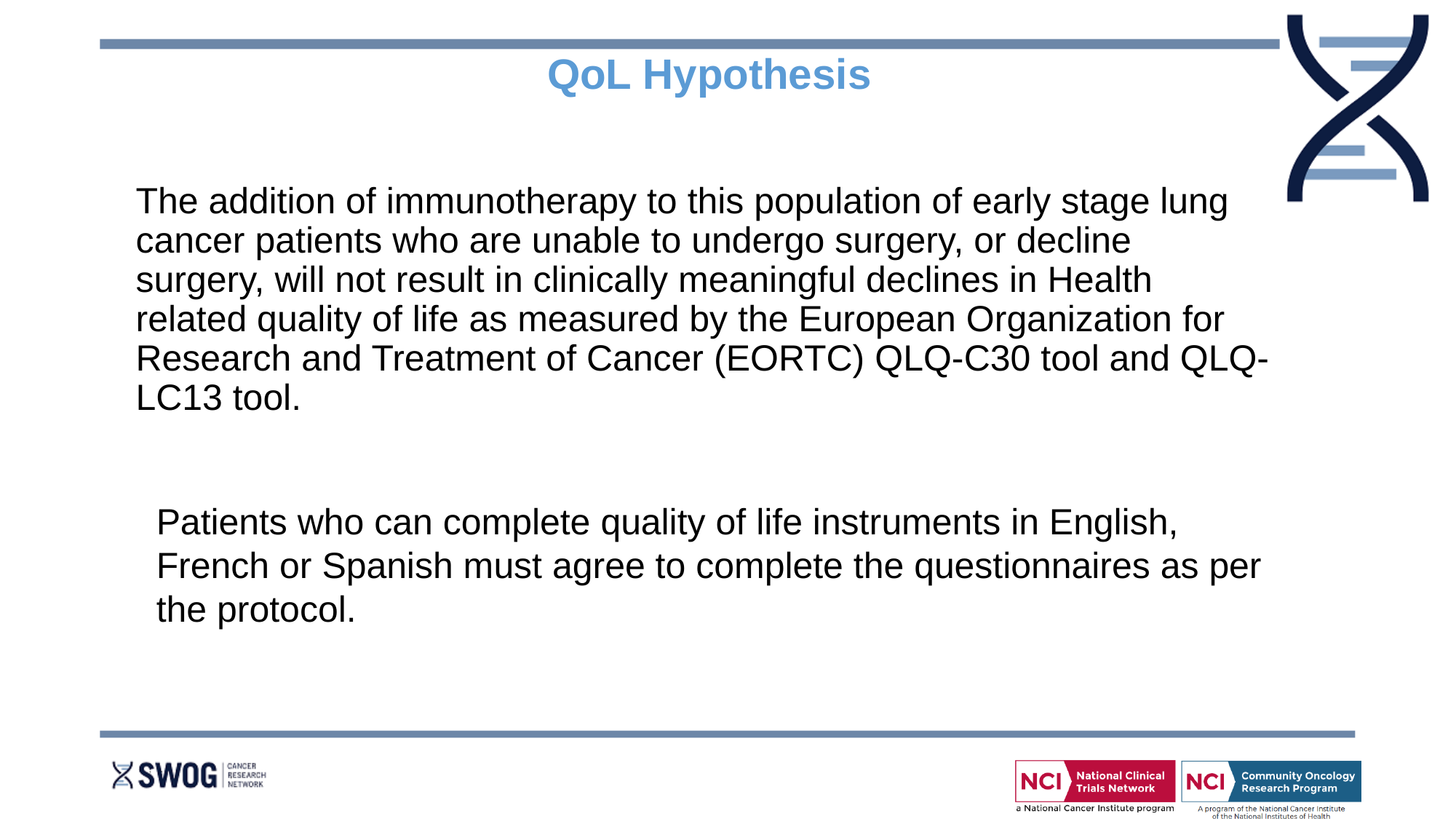

QoL Hypothesis

The addition of immunotherapy to this population of early stage lung cancer patients who are unable to undergo surgery, or decline surgery, will not result in clinically meaningful declines in Health related quality of life as measured by the European Organization for Research and Treatment of Cancer (EORTC) QLQ-C30 tool and QLQ-LC13 tool.
Patients who can complete quality of life instruments in English, French or Spanish must agree to complete the questionnaires as per the protocol.